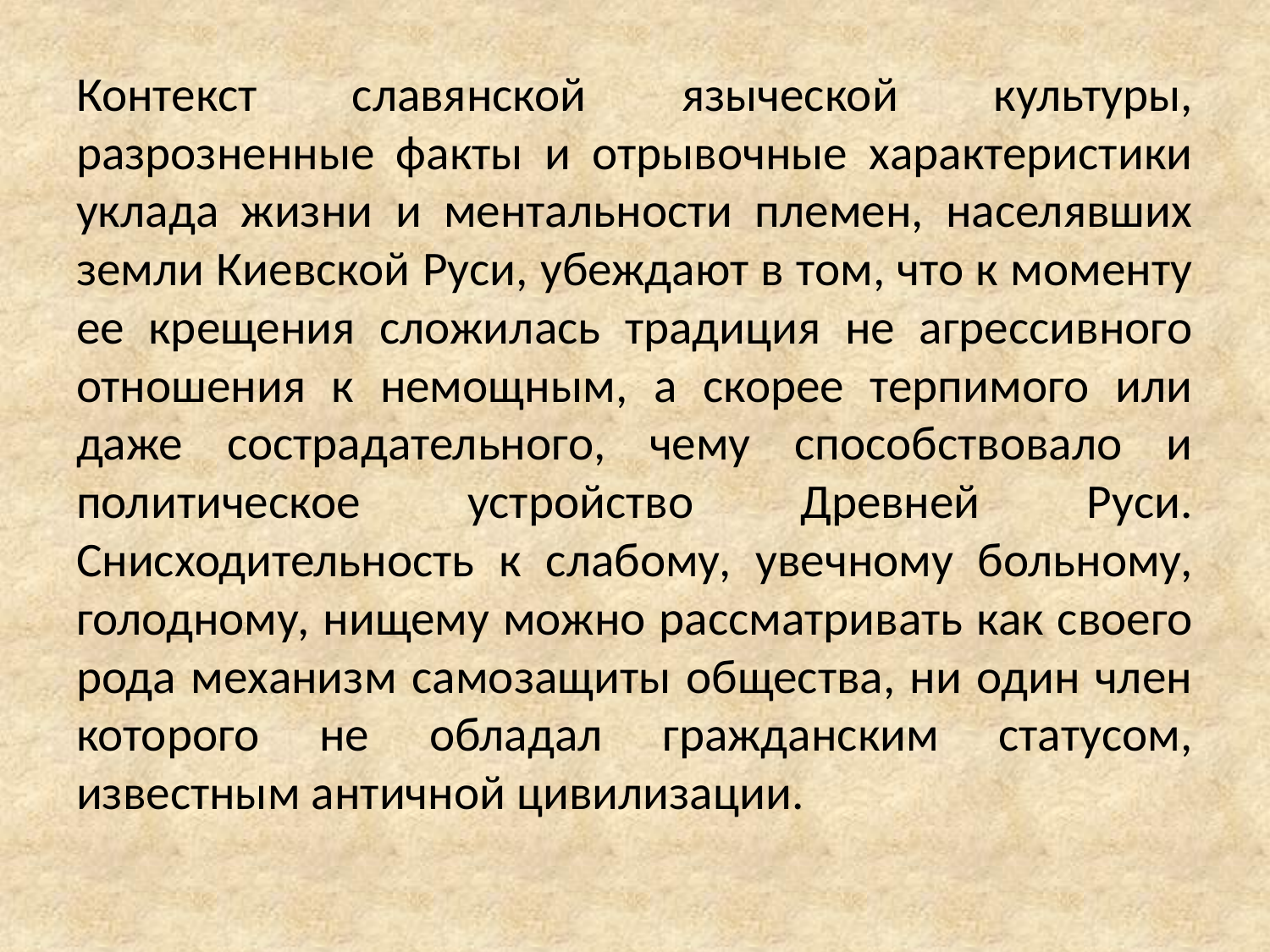

Контекст славянской языческой культуры, разрозненные факты и отрывочные характеристики уклада жизни и ментальности племен, населявших земли Киевской Руси, убеждают в том, что к моменту ее крещения сложилась традиция не агрессивного отношения к немощным, а скорее терпимого или даже сострадательного, чему способствовало и политическое устройство Древней Руси. Снисходительность к слабому, увечному больному, голодному, нищему можно рассматривать как своего рода механизм самозащиты общества, ни один член которого не обладал гражданским статусом, известным античной цивилизации.